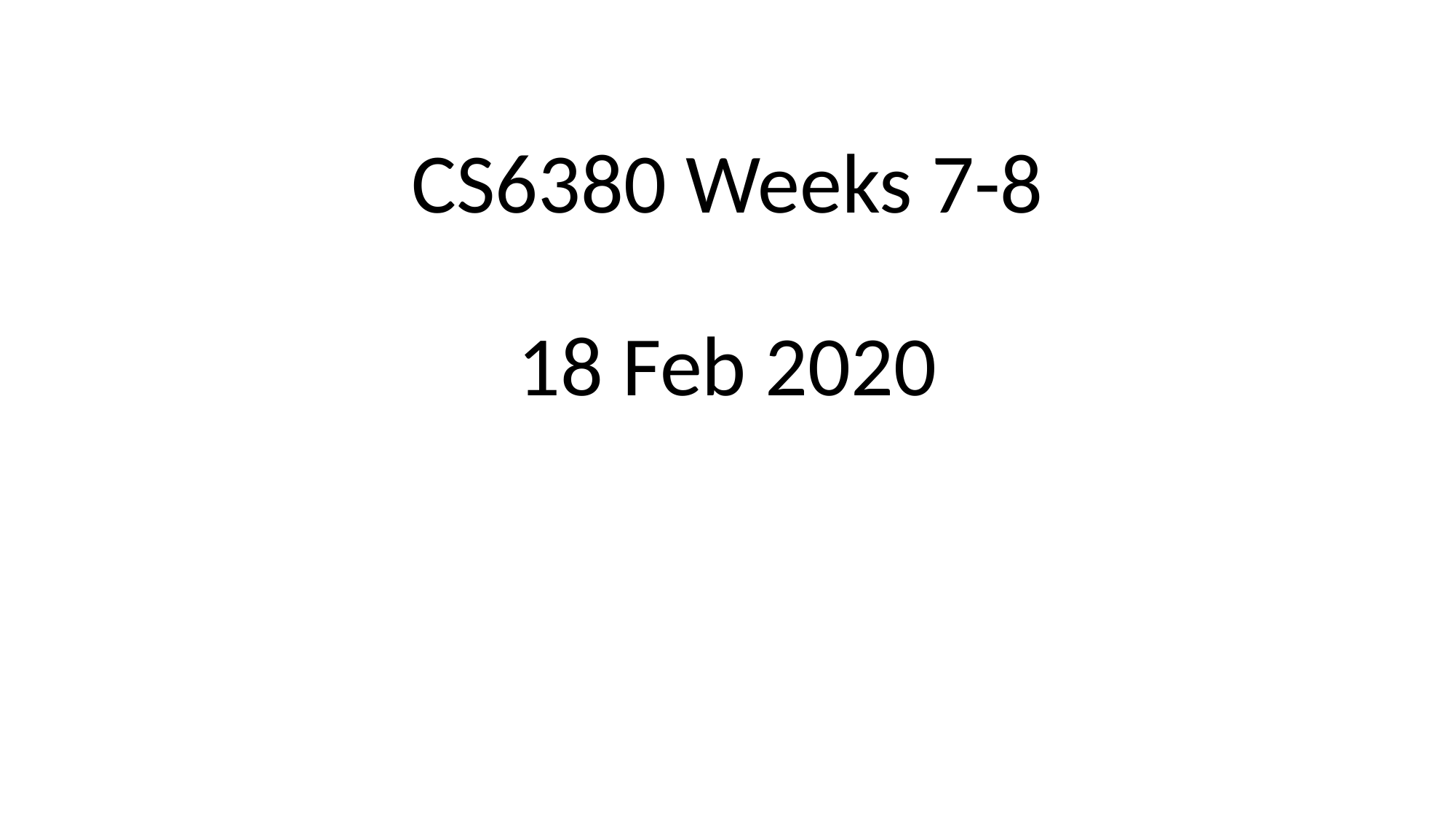

# CS6380 Weeks 7-8 18 Feb 2020